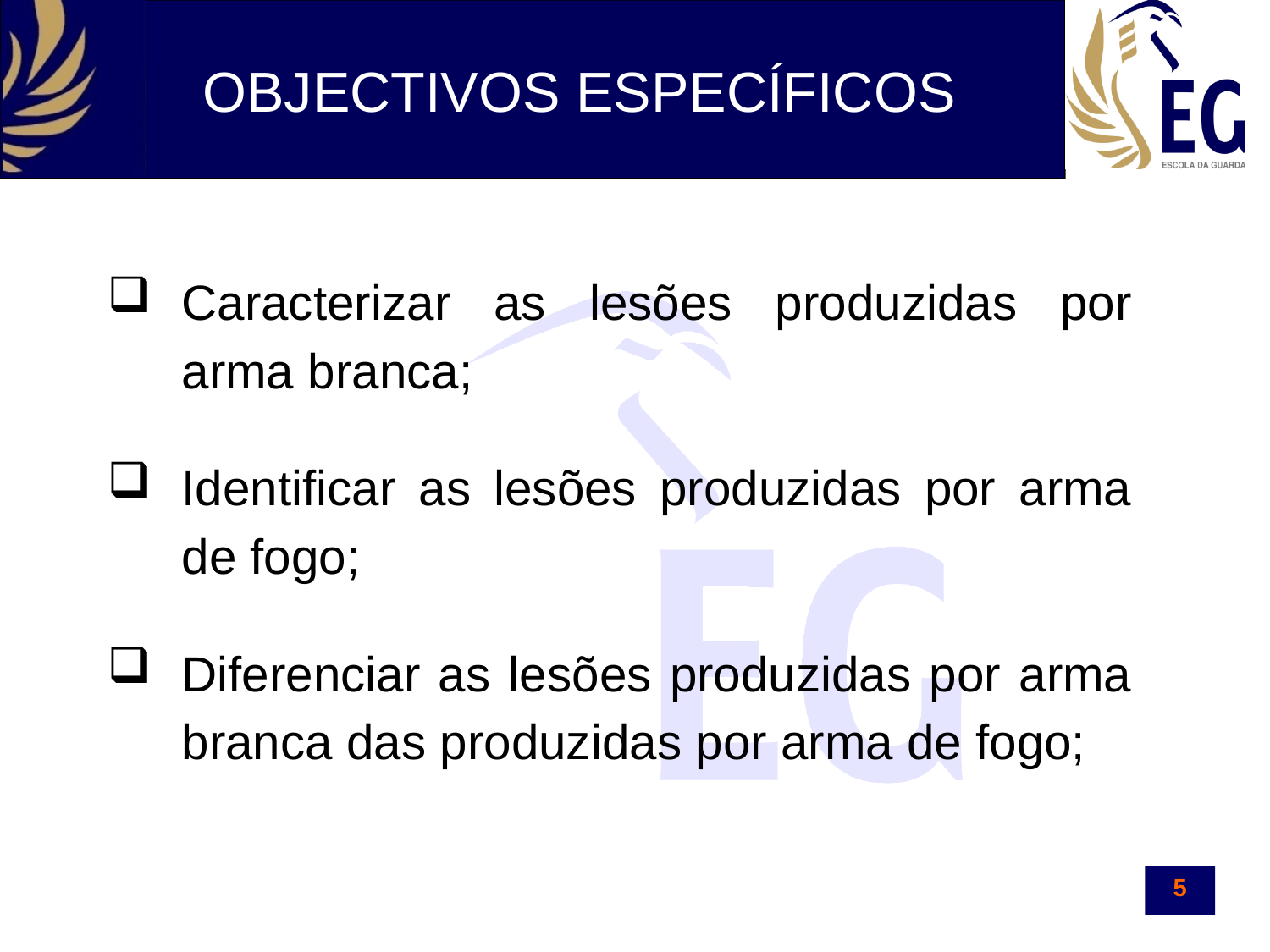

OBJECTIVOS ESPECÍFICOS

Caracterizar as lesões produzidas por arma branca;
Identificar as lesões produzidas por arma de fogo;
Diferenciar as lesões produzidas por arma branca das produzidas por arma de fogo;
5